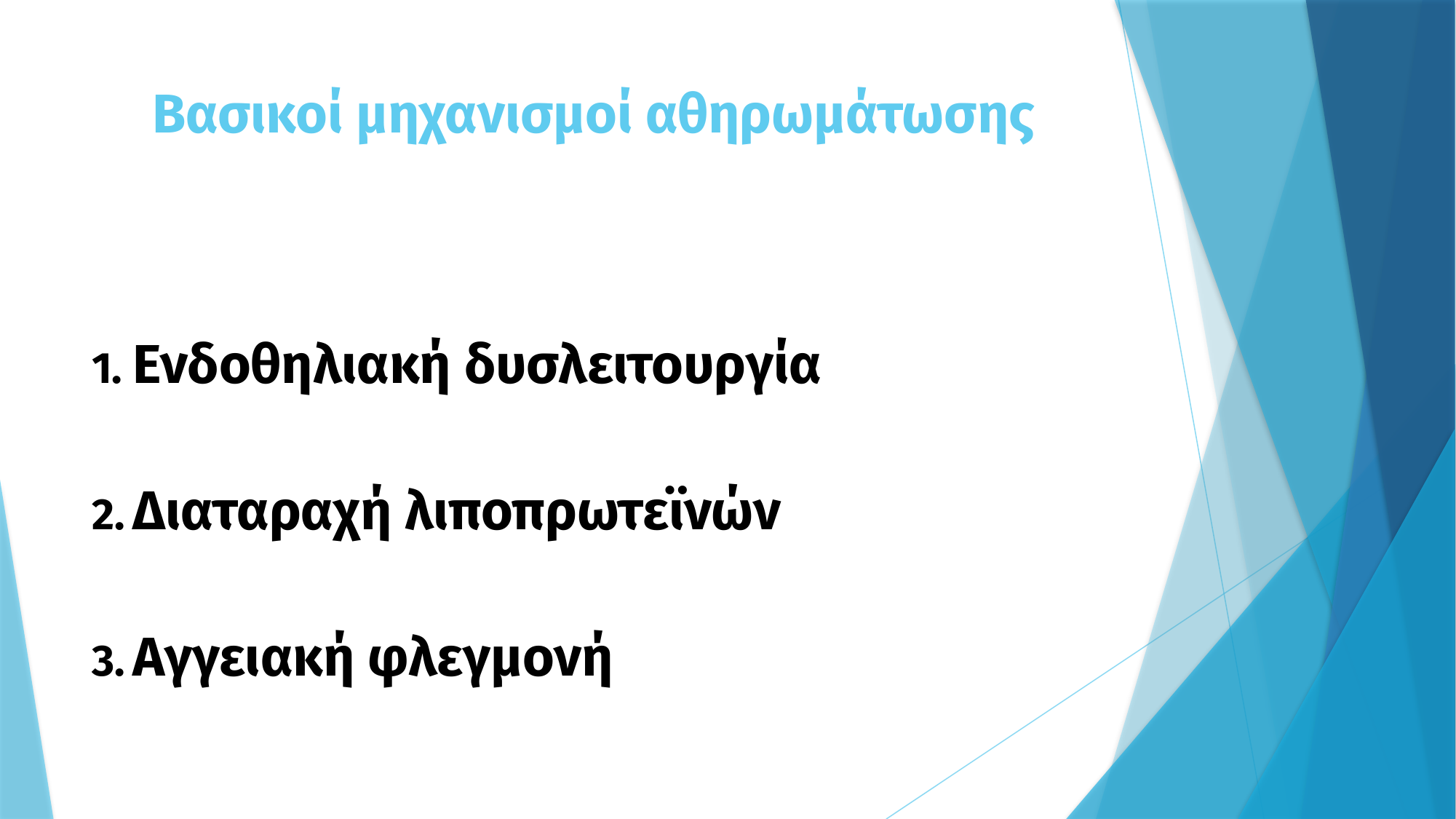

# Βασικοί μηχανισμοί αθηρωμάτωσης
Ενδοθηλιακή δυσλειτουργία
Διαταραχή λιποπρωτεϊνών
Αγγειακή φλεγμονή